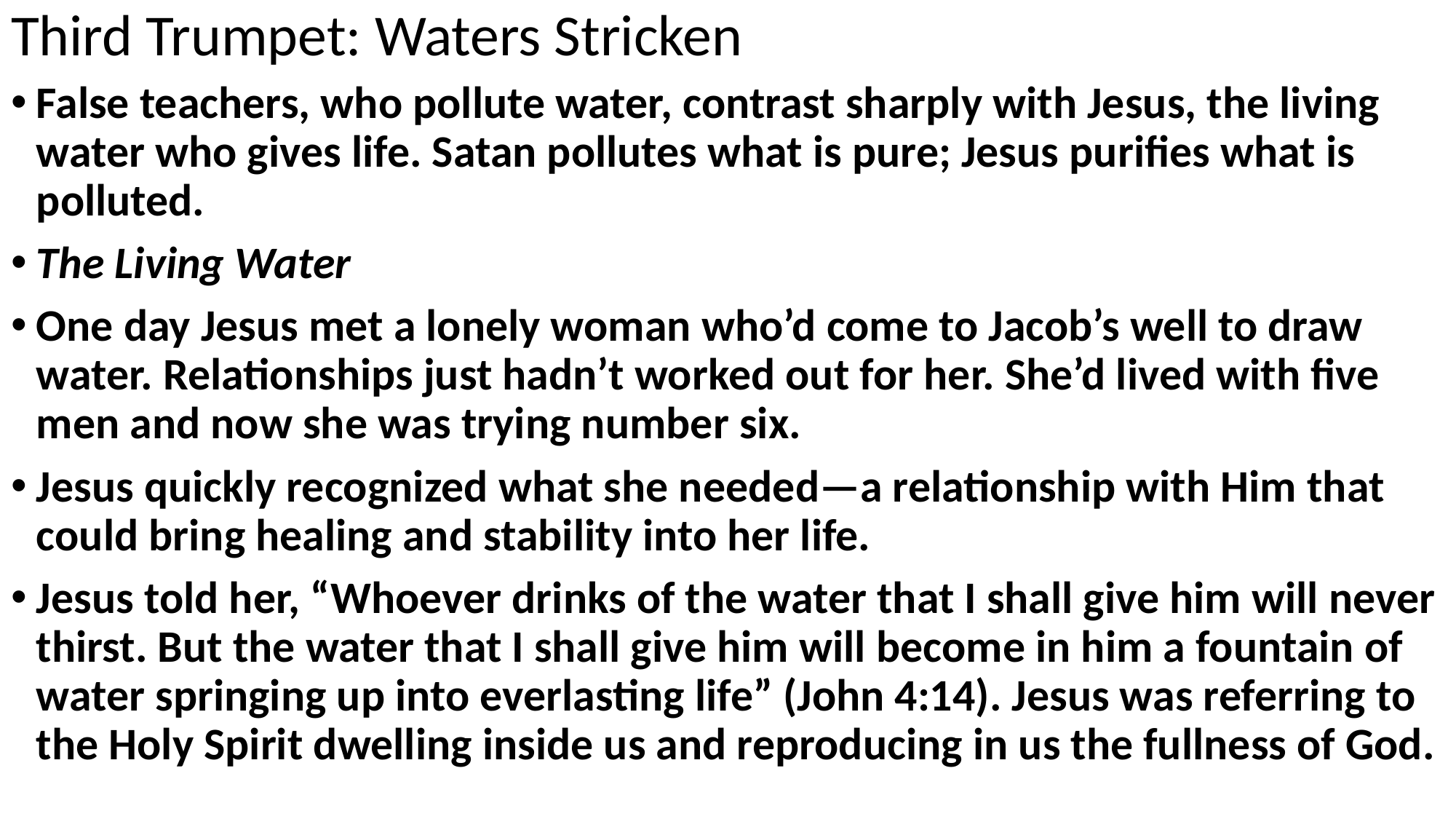

# Third Trumpet: Waters Stricken
False teachers, who pollute water, contrast sharply with Jesus, the living water who gives life. Satan pollutes what is pure; Jesus purifies what is polluted.
The Living Water
One day Jesus met a lonely woman who’d come to Jacob’s well to draw water. Relationships just hadn’t worked out for her. She’d lived with five men and now she was trying number six.
Jesus quickly recognized what she needed—a relationship with Him that could bring healing and stability into her life.
Jesus told her, “Whoever drinks of the water that I shall give him will never thirst. But the water that I shall give him will become in him a fountain of water springing up into everlasting life” (John 4:14). Jesus was referring to the Holy Spirit dwelling inside us and reproducing in us the fullness of God.